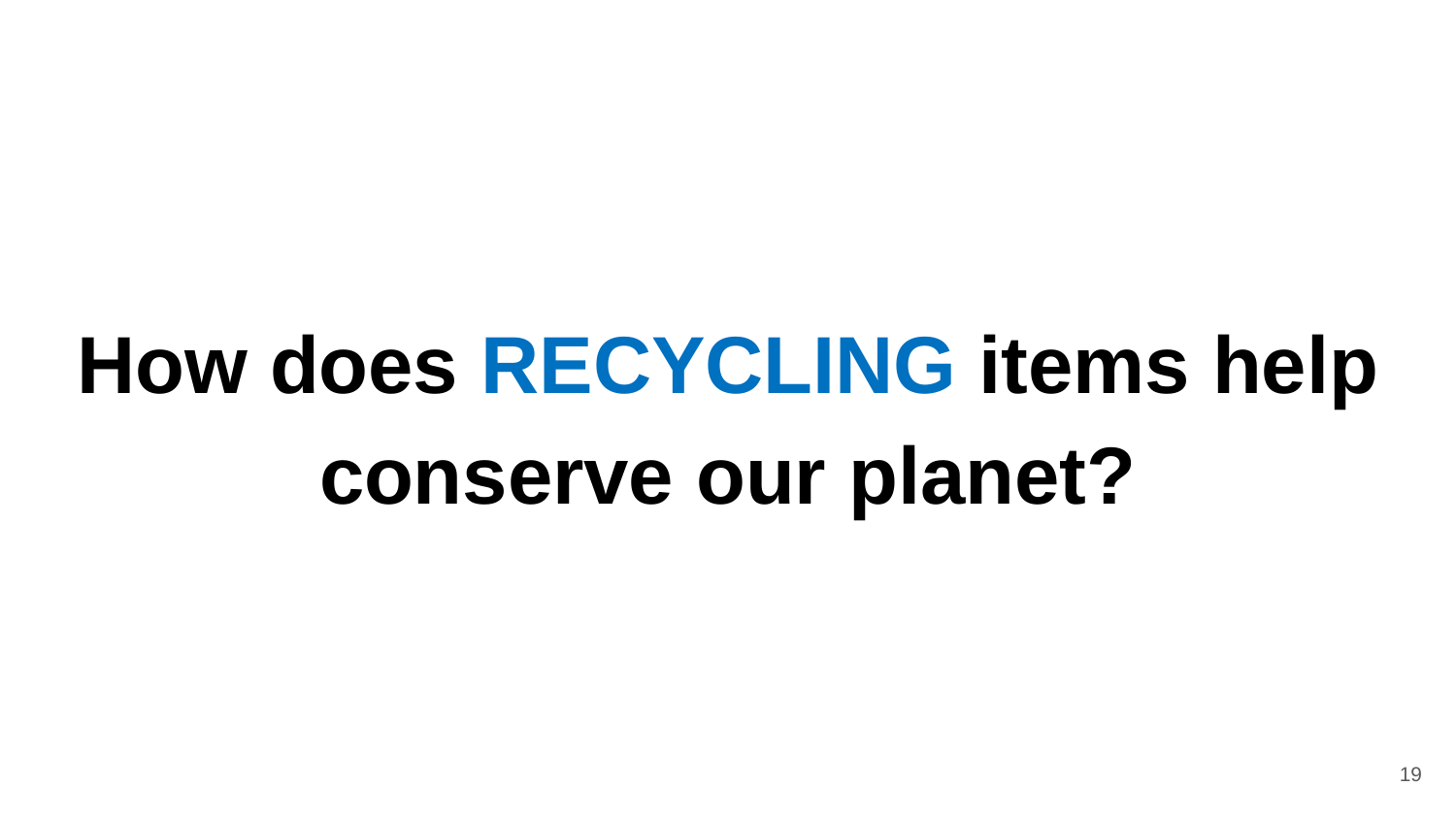

# How does RECYCLING items help conserve our planet?
19